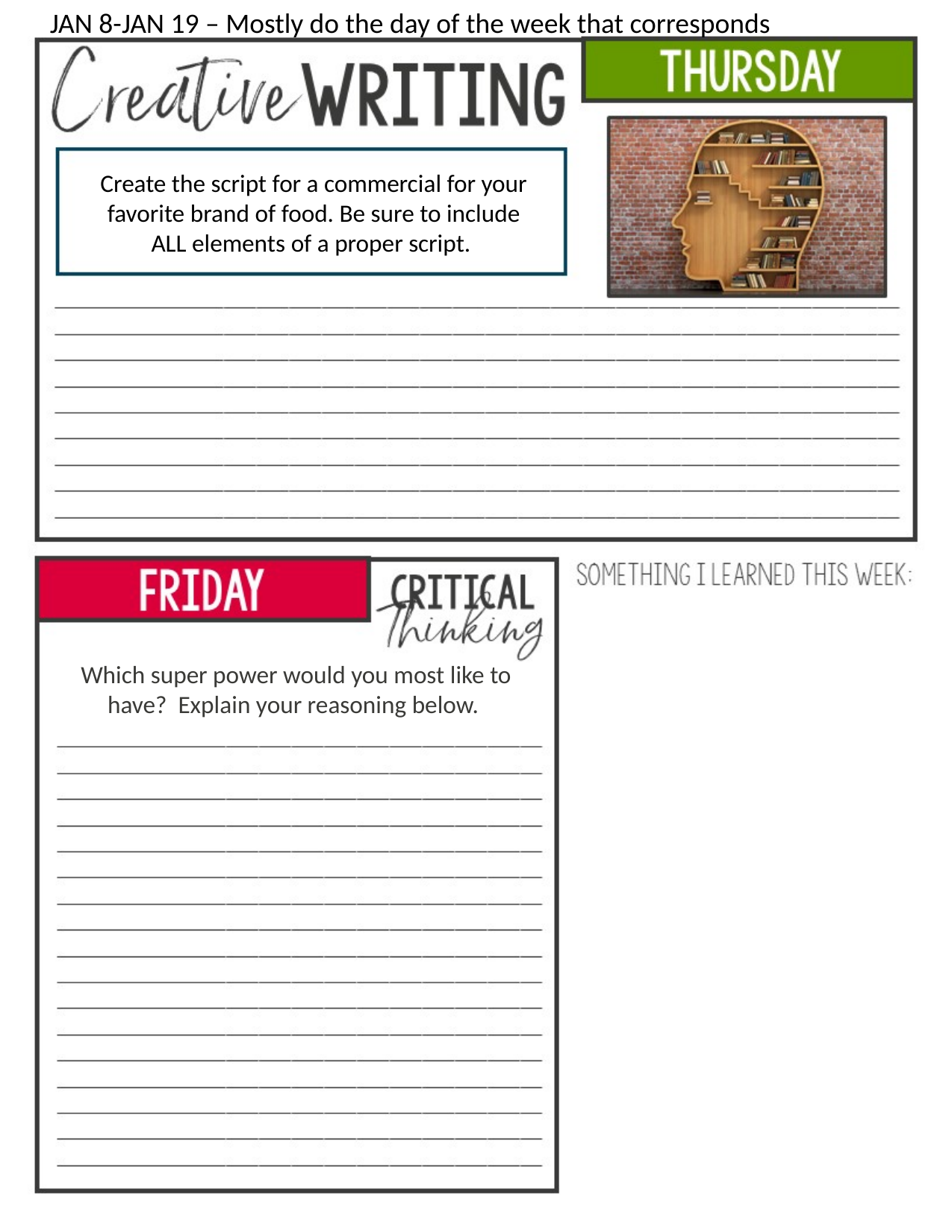

JAN 8-JAN 19 – Mostly do the day of the week that corresponds
Create the script for a commercial for your favorite brand of food. Be sure to include ALL elements of a proper script.
Which super power would you most like to have?  Explain your reasoning below.